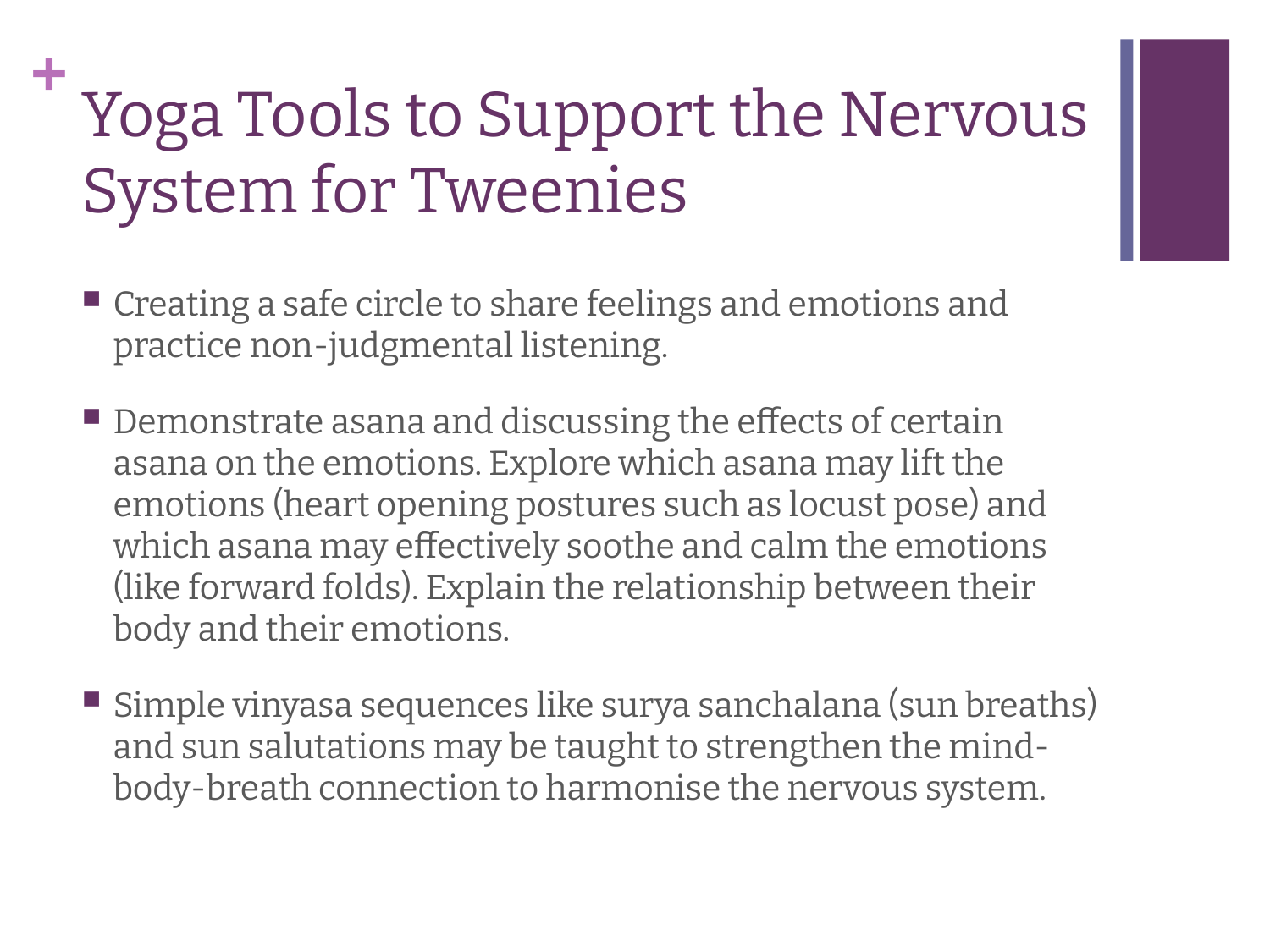

# Yoga Tools to Support the Nervous System for Tweenies
Creating a safe circle to share feelings and emotions and practice non-judgmental listening.
Demonstrate asana and discussing the effects of certain asana on the emotions. Explore which asana may lift the emotions (heart opening postures such as locust pose) and which asana may effectively soothe and calm the emotions (like forward folds). Explain the relationship between their body and their emotions.
Simple vinyasa sequences like surya sanchalana (sun breaths) and sun salutations may be taught to strengthen the mind-body-breath connection to harmonise the nervous system.